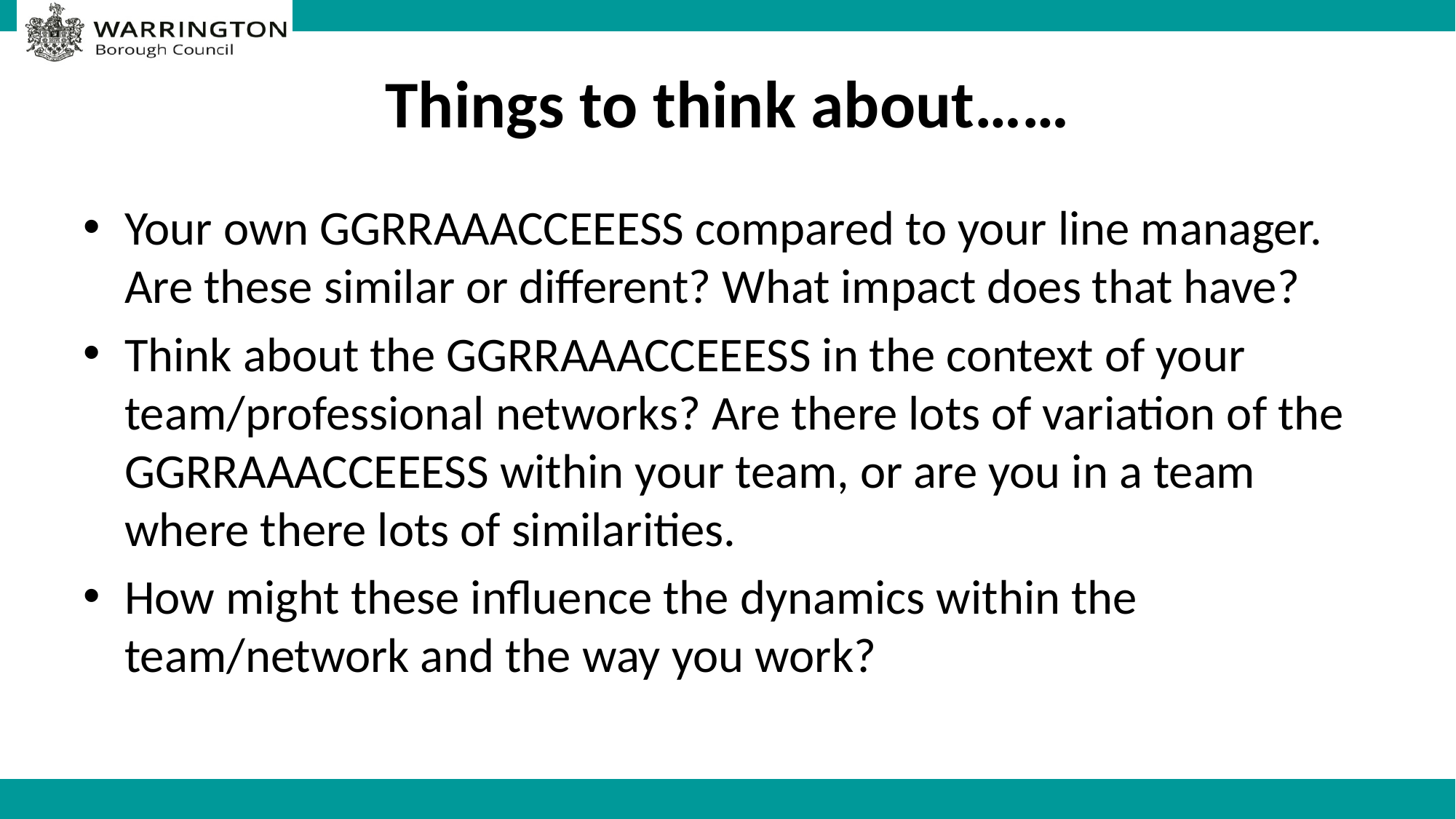

# Things to think about……
Your own GGRRAAACCEEESS compared to your line manager. Are these similar or different? What impact does that have?
Think about the GGRRAAACCEEESS in the context of your team/professional networks? Are there lots of variation of the GGRRAAACCEEESS within your team, or are you in a team where there lots of similarities.
How might these influence the dynamics within the team/network and the way you work?